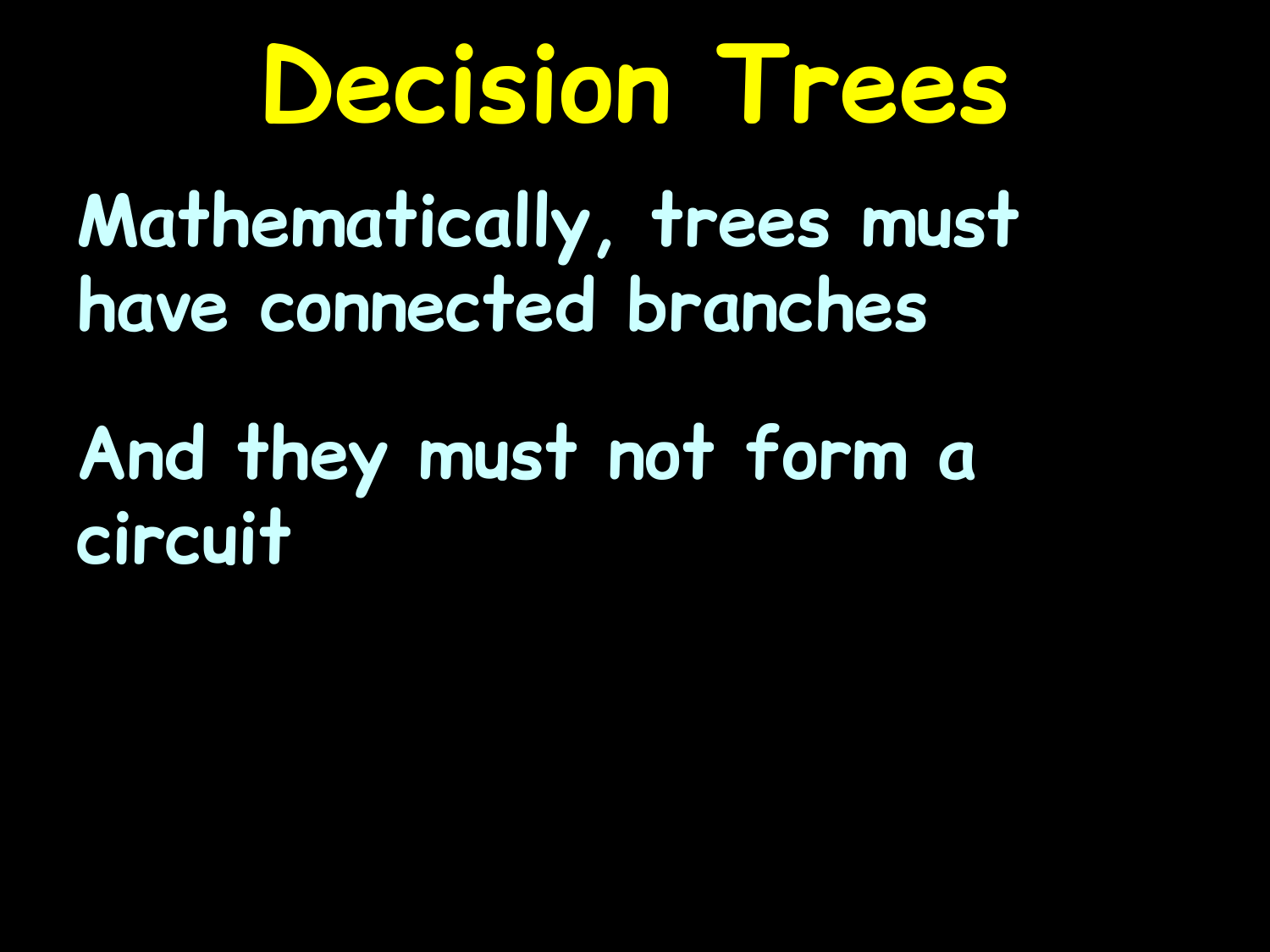

# Decision Trees
Mathematically, trees must have connected branches

And they must not form a circuit